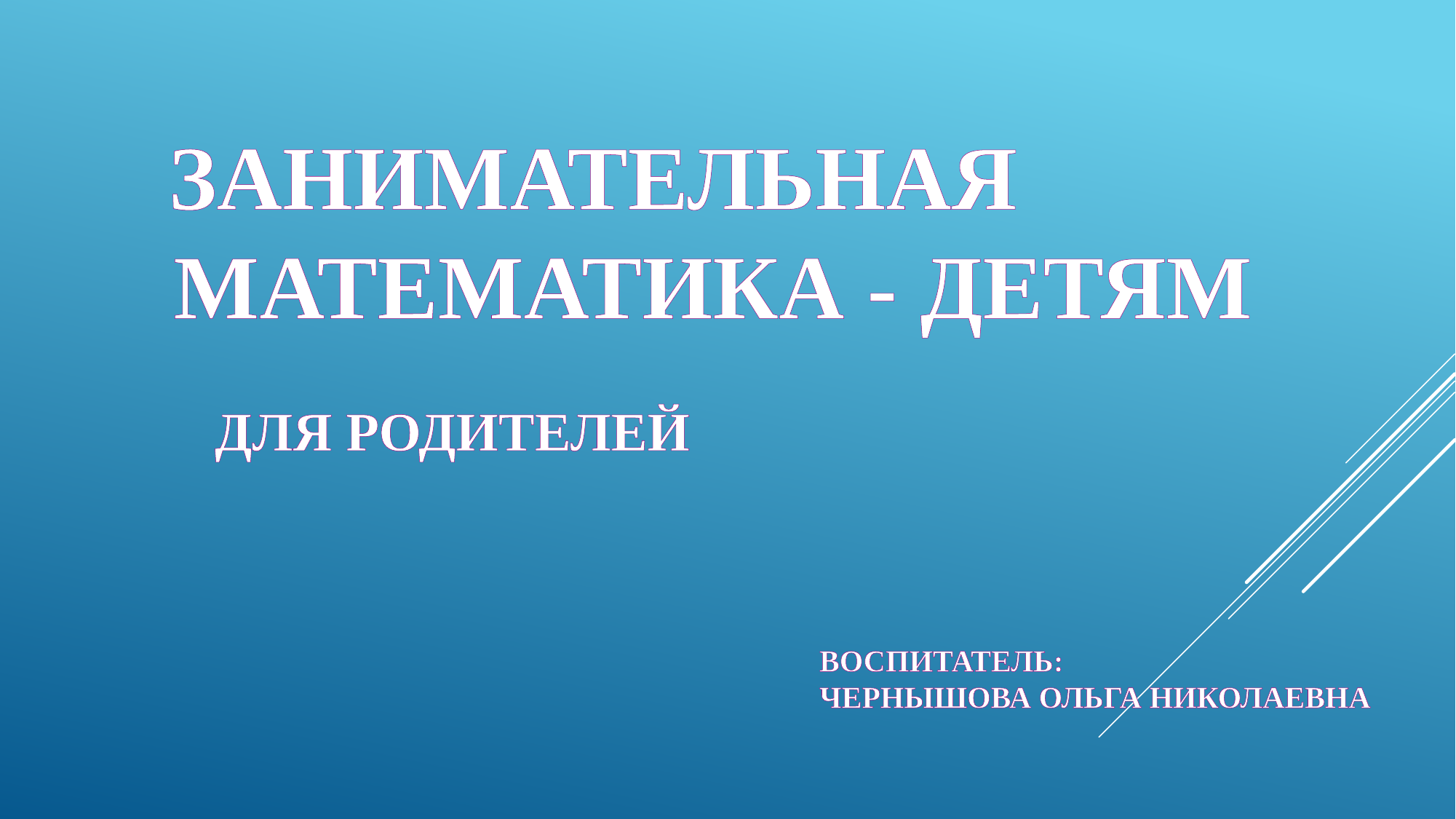

# ЗАНИМАТЕЛЬНАЯ МАТЕМАТИКА - ДЕТЯМ
ДЛЯ РОДИТЕЛЕЙ

ВОСПИТАТЕЛЬ:
ЧЕРНЫШОВА ОЛЬГА НИКОЛАЕВНА